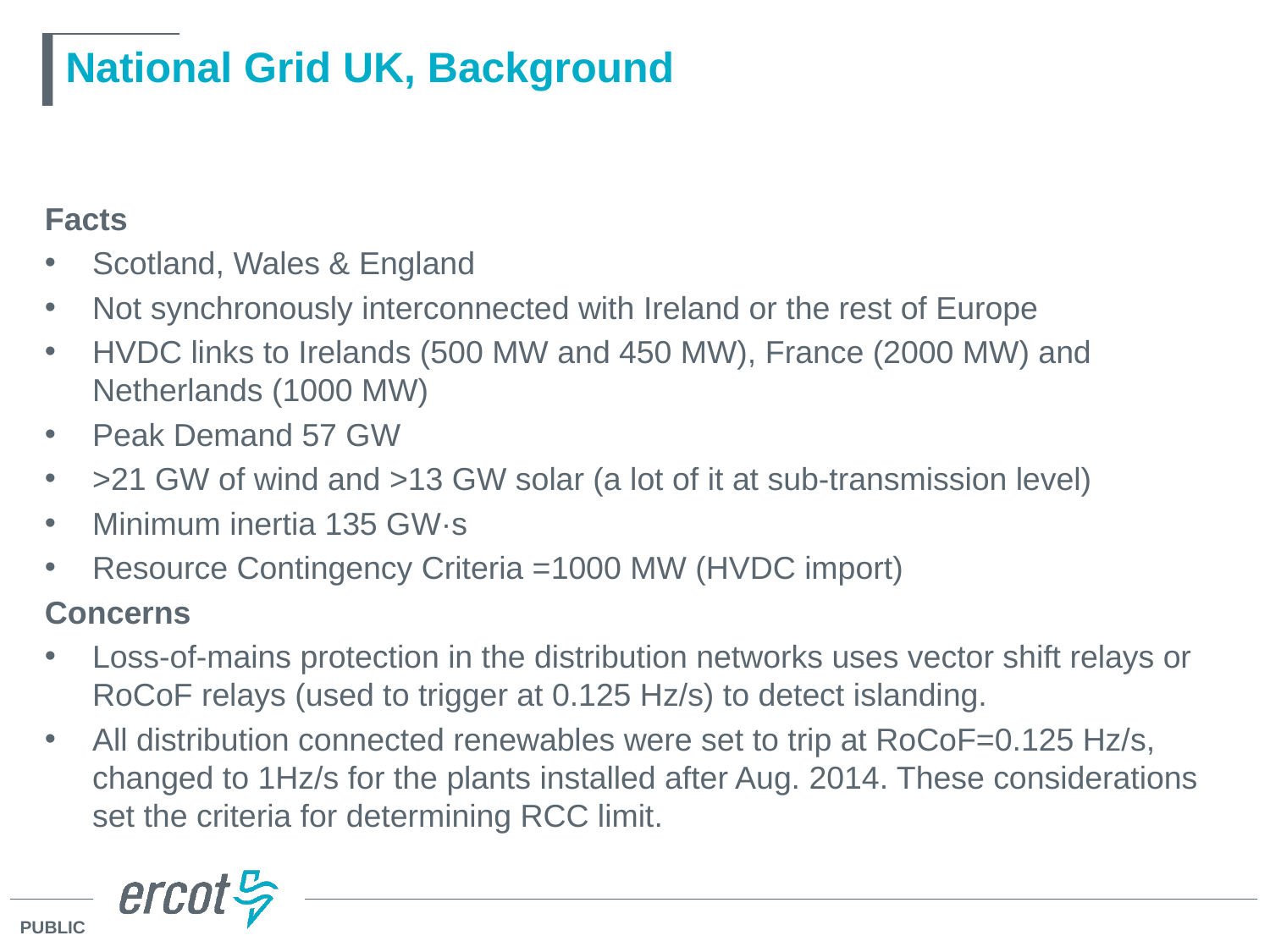

# National Grid UK, Background
Facts
Scotland, Wales & England
Not synchronously interconnected with Ireland or the rest of Europe
HVDC links to Irelands (500 MW and 450 MW), France (2000 MW) and Netherlands (1000 MW)
Peak Demand 57 GW
>21 GW of wind and >13 GW solar (a lot of it at sub-transmission level)
Minimum inertia 135 GW·s
Resource Contingency Criteria =1000 MW (HVDC import)
Concerns
Loss-of-mains protection in the distribution networks uses vector shift relays or RoCoF relays (used to trigger at 0.125 Hz/s) to detect islanding.
All distribution connected renewables were set to trip at RoCoF=0.125 Hz/s, changed to 1Hz/s for the plants installed after Aug. 2014. These considerations set the criteria for determining RCC limit.
2